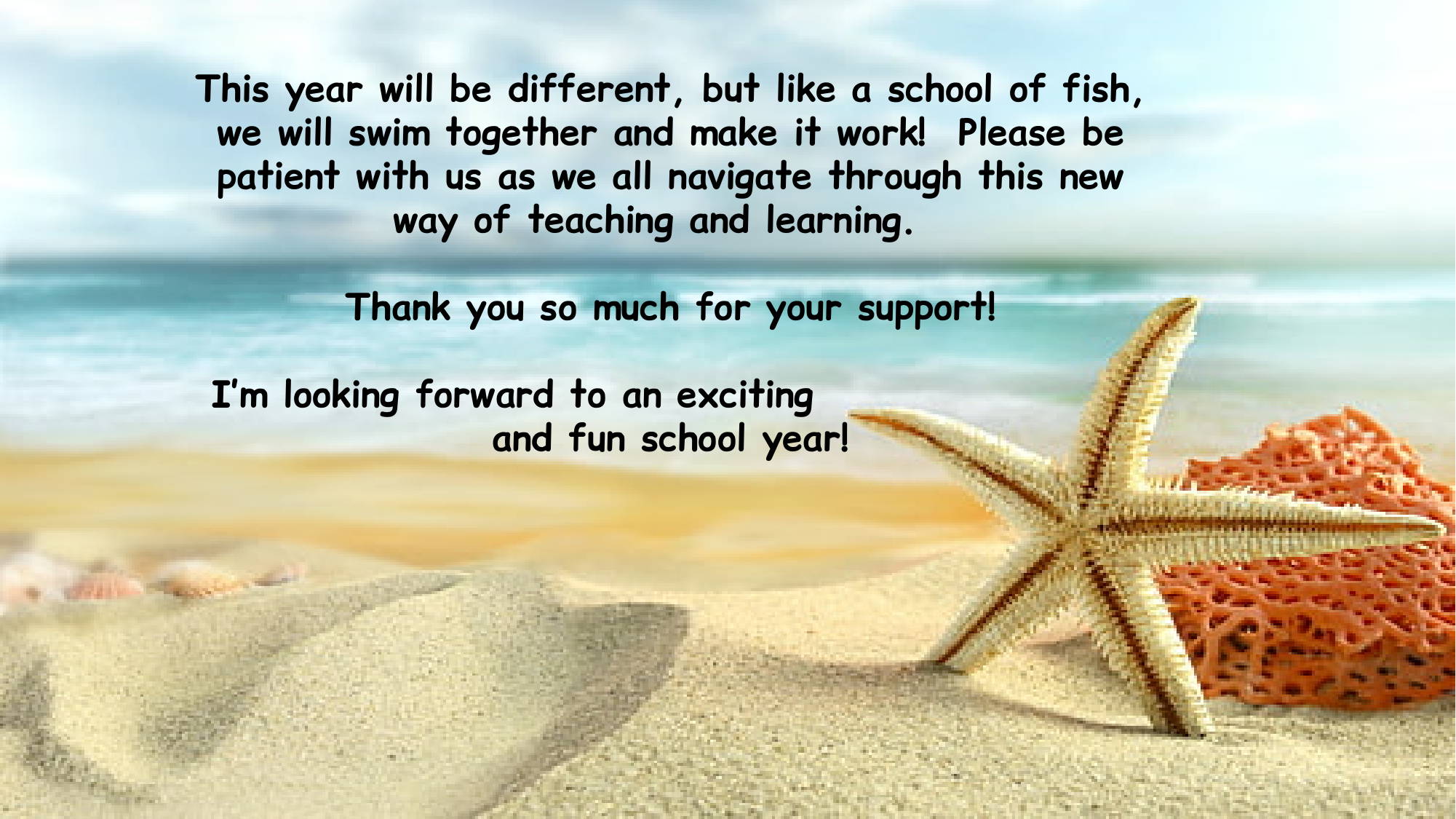

This year will be different, but like a school of fish, we will swim together and make it work!  Please be patient with us as we all navigate through this new way of teaching and learning.

Thank you so much for your support!

I’m looking forward to an exciting                     and fun school year!